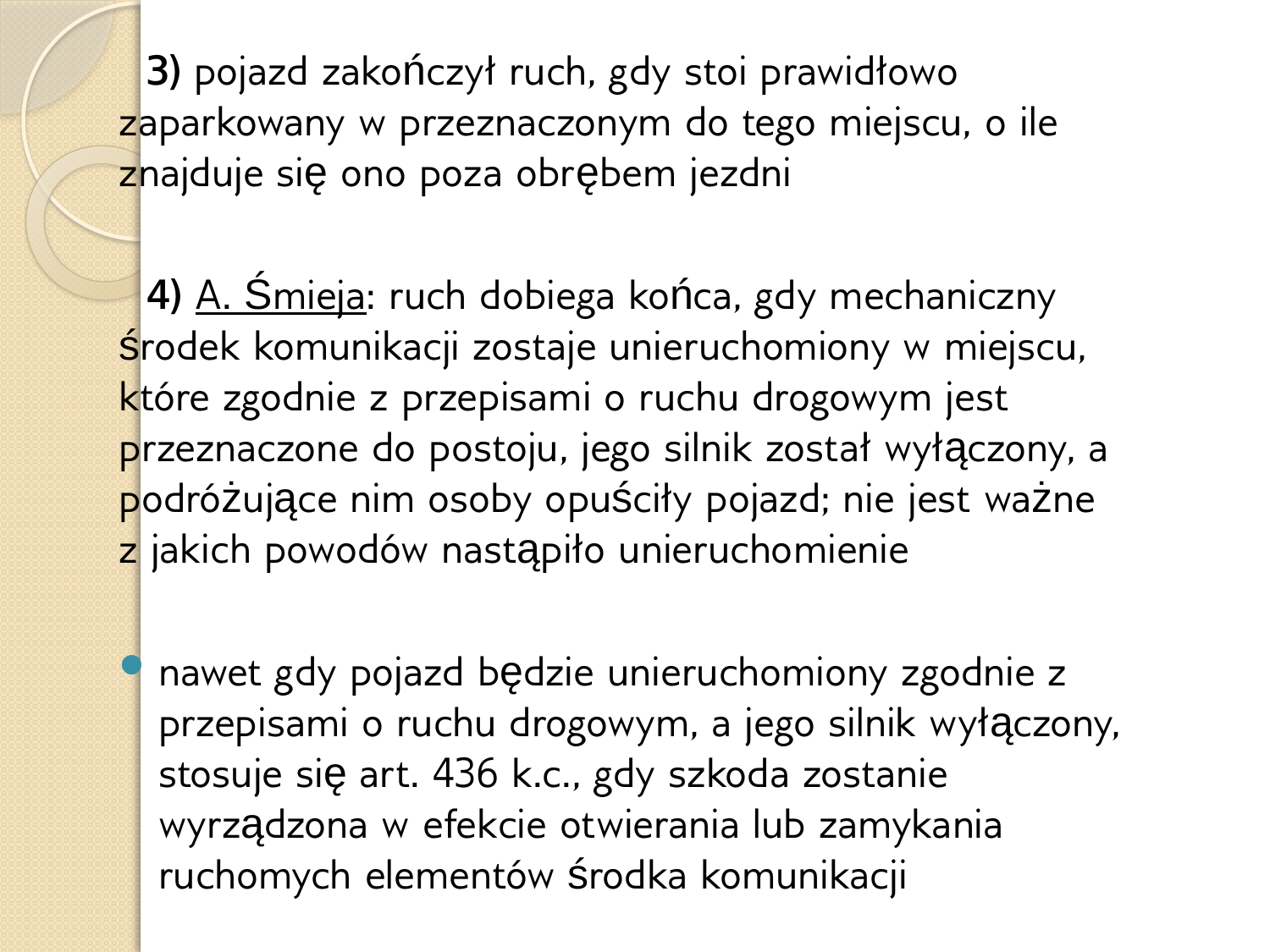

3) pojazd zakończył ruch, gdy stoi prawidłowo zaparkowany w przeznaczonym do tego miejscu, o ile znajduje się ono poza obrębem jezdni

  4) A. Śmieja: ruch dobiega końca, gdy mechaniczny środek komunikacji zostaje unieruchomiony w miejscu, które zgodnie z przepisami o ruchu drogowym jest przeznaczone do postoju, jego silnik został wyłączony, a podróżujące nim osoby opuściły pojazd; nie jest ważne z jakich powodów nastąpiło unieruchomienie

nawet gdy pojazd będzie unieruchomiony zgodnie z przepisami o ruchu drogowym, a jego silnik wyłączony, stosuje się art. 436 k.c., gdy szkoda zostanie wyrządzona w efekcie otwierania lub zamykania ruchomych elementów środka komunikacji